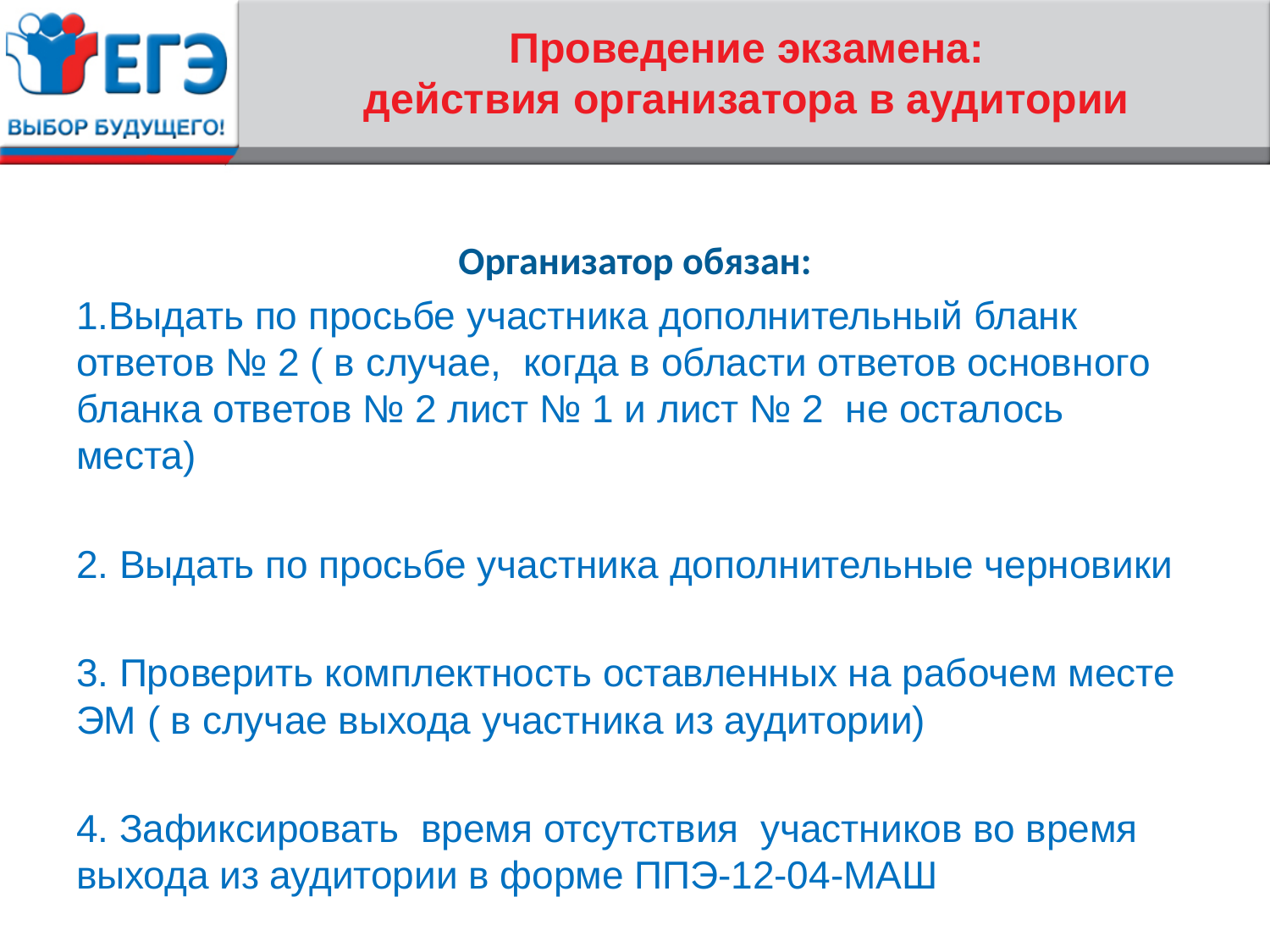

# Проведение экзамена: действия организатора в аудитории
Организатор обязан:
1.Выдать по просьбе участника дополнительный бланк ответов № 2 ( в случае,  когда в области ответов основного бланка ответов № 2 лист № 1 и лист № 2  не осталось места)

2. Выдать по просьбе участника дополнительные черновики

3. Проверить комплектность оставленных на рабочем месте ЭМ ( в случае выхода участника из аудитории)

4. Зафиксировать  время отсутствия  участников во время выхода из аудитории в форме ППЭ-12-04-МАШ